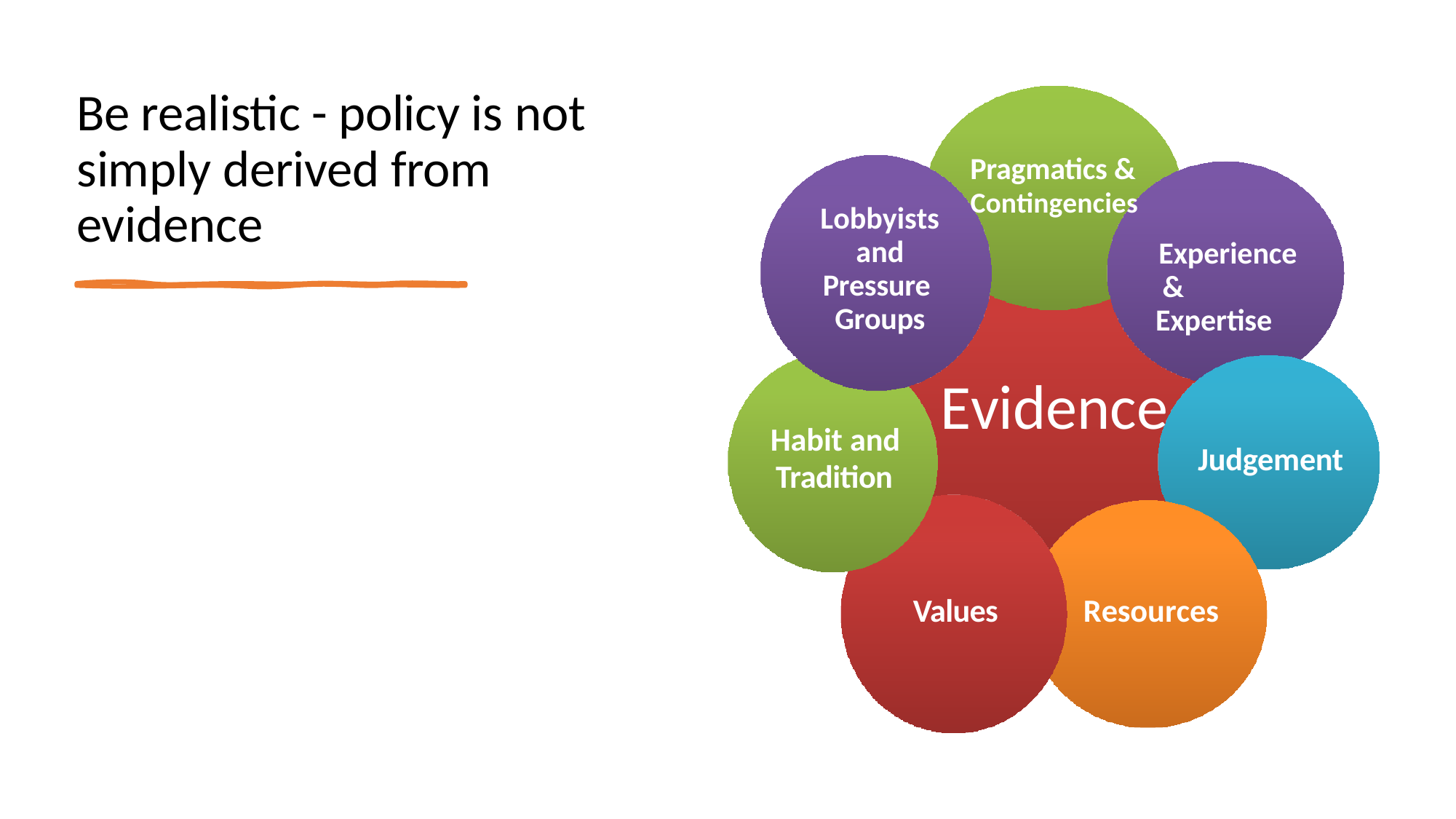

# Be realistic - policy is not simply derived from evidence

Pragmatics &
Contingencies

Lobbyists  and  Pressure  Groups
Experience  & Expertise

Evidence
Habit and
Tradition
Judgement
Values
Resources